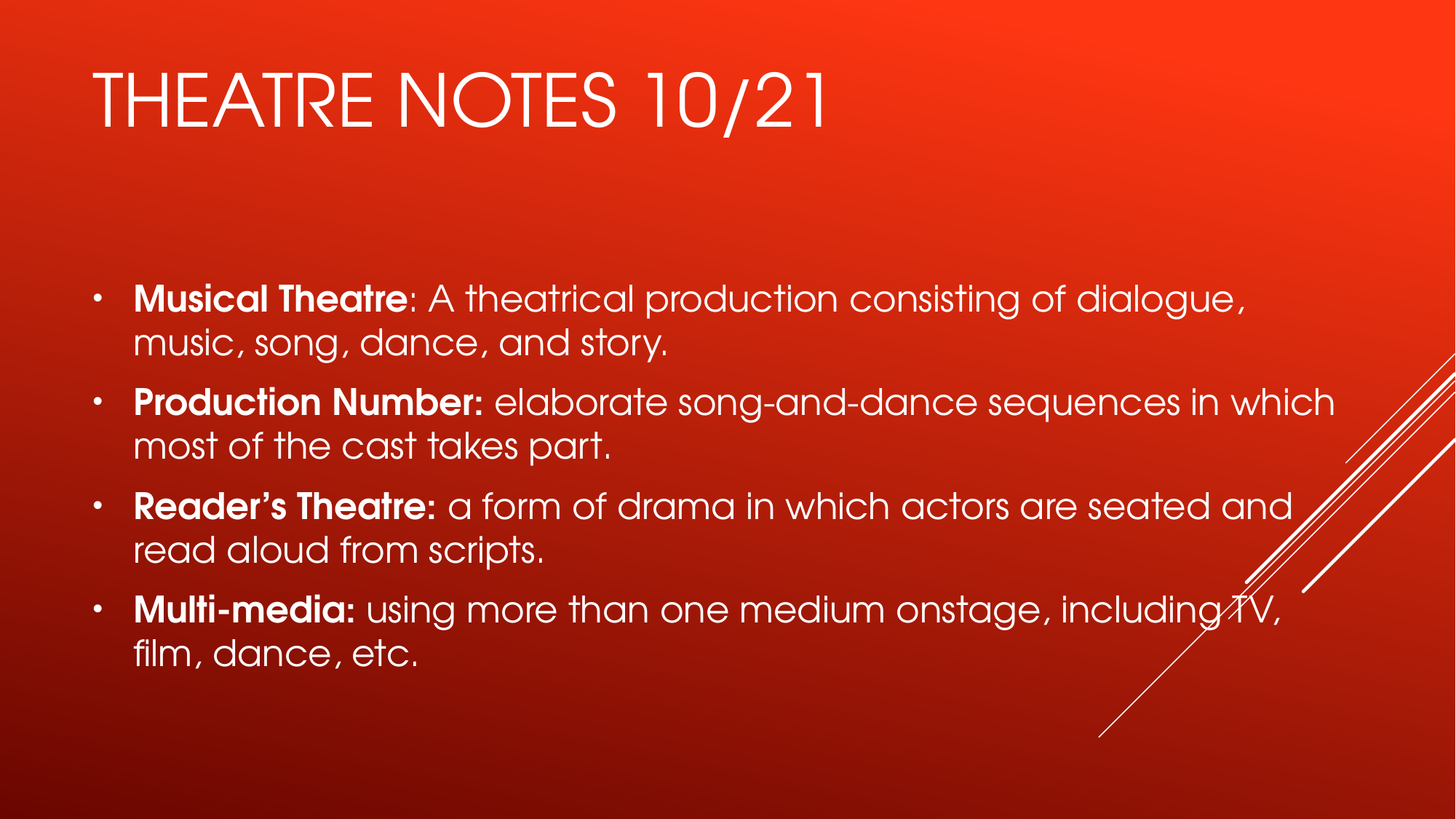

# Theatre Notes 10/21
Musical Theatre: A theatrical production consisting of dialogue, music, song, dance, and story.
Production Number: elaborate song-and-dance sequences in which most of the cast takes part.
Reader’s Theatre: a form of drama in which actors are seated and read aloud from scripts.
Multi-media: using more than one medium onstage, including TV, film, dance, etc.